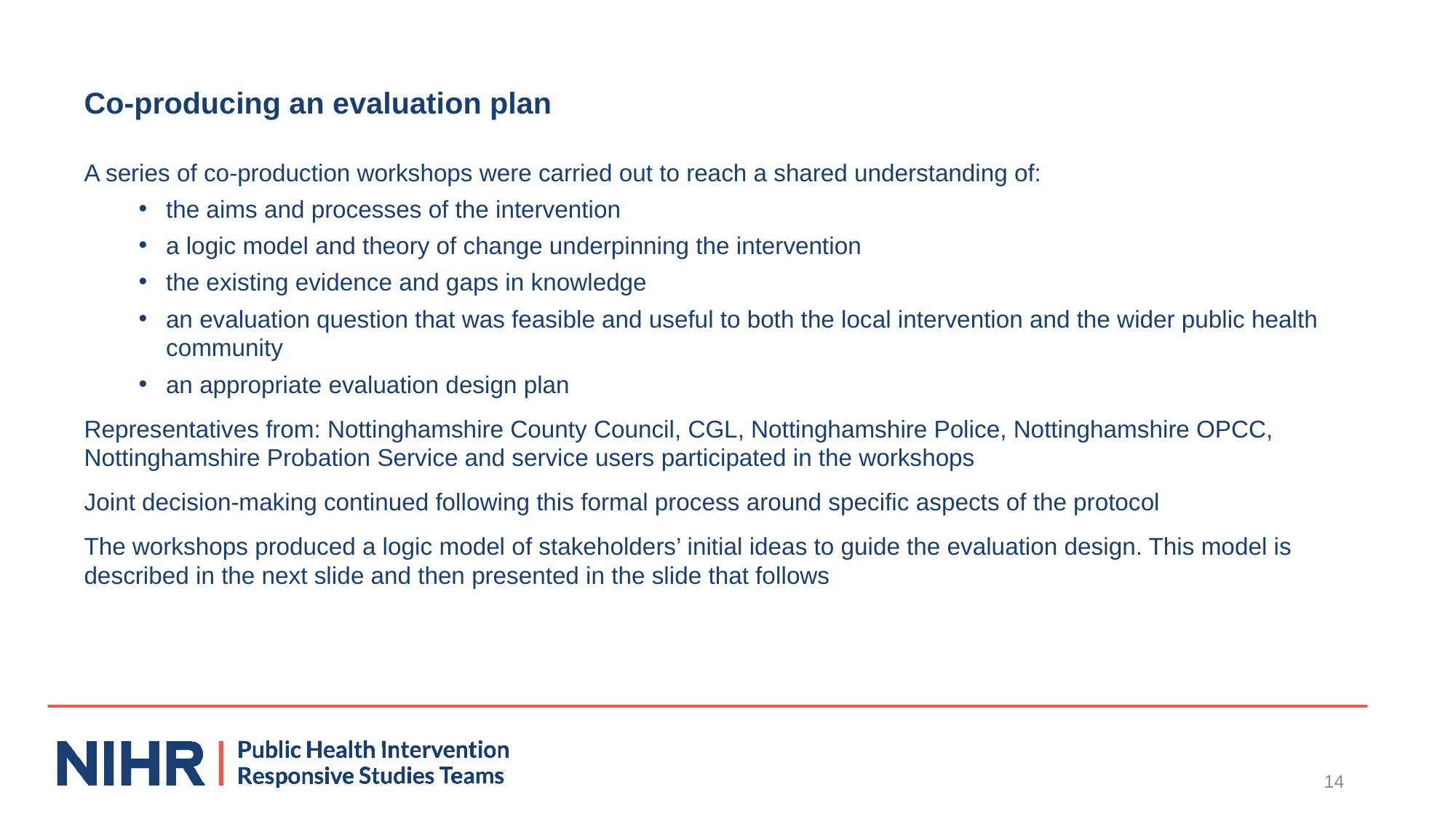

# Co-producing an evaluation plan
A series of co-production workshops were carried out to reach a shared understanding of:
the aims and processes of the intervention
a logic model and theory of change underpinning the intervention
the existing evidence and gaps in knowledge
an evaluation question that was feasible and useful to both the local intervention and the wider public health community
an appropriate evaluation design plan
Representatives from: Nottinghamshire County Council, CGL, Nottinghamshire Police, Nottinghamshire OPCC, Nottinghamshire Probation Service and service users participated in the workshops
Joint decision-making continued following this formal process around specific aspects of the protocol
The workshops produced a logic model of stakeholders’ initial ideas to guide the evaluation design. This model is described in the next slide and then presented in the slide that follows

14